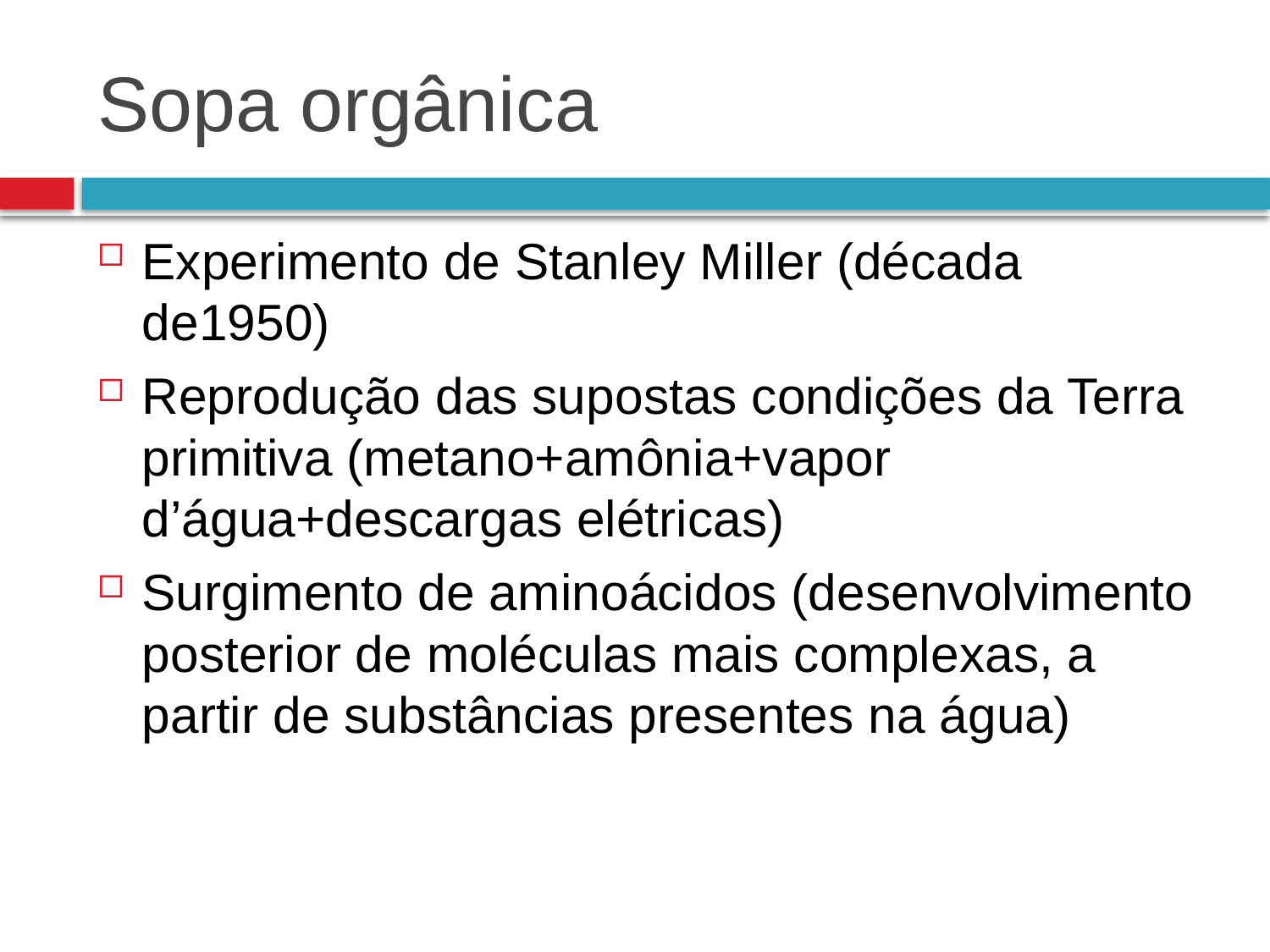

# Sopa orgânica
Experimento de Stanley Miller (década de1950)
Reprodução das supostas condições da Terra primitiva (metano+amônia+vapor d’água+descargas elétricas)
Surgimento de aminoácidos (desenvolvimento posterior de moléculas mais complexas, a partir de substâncias presentes na água)